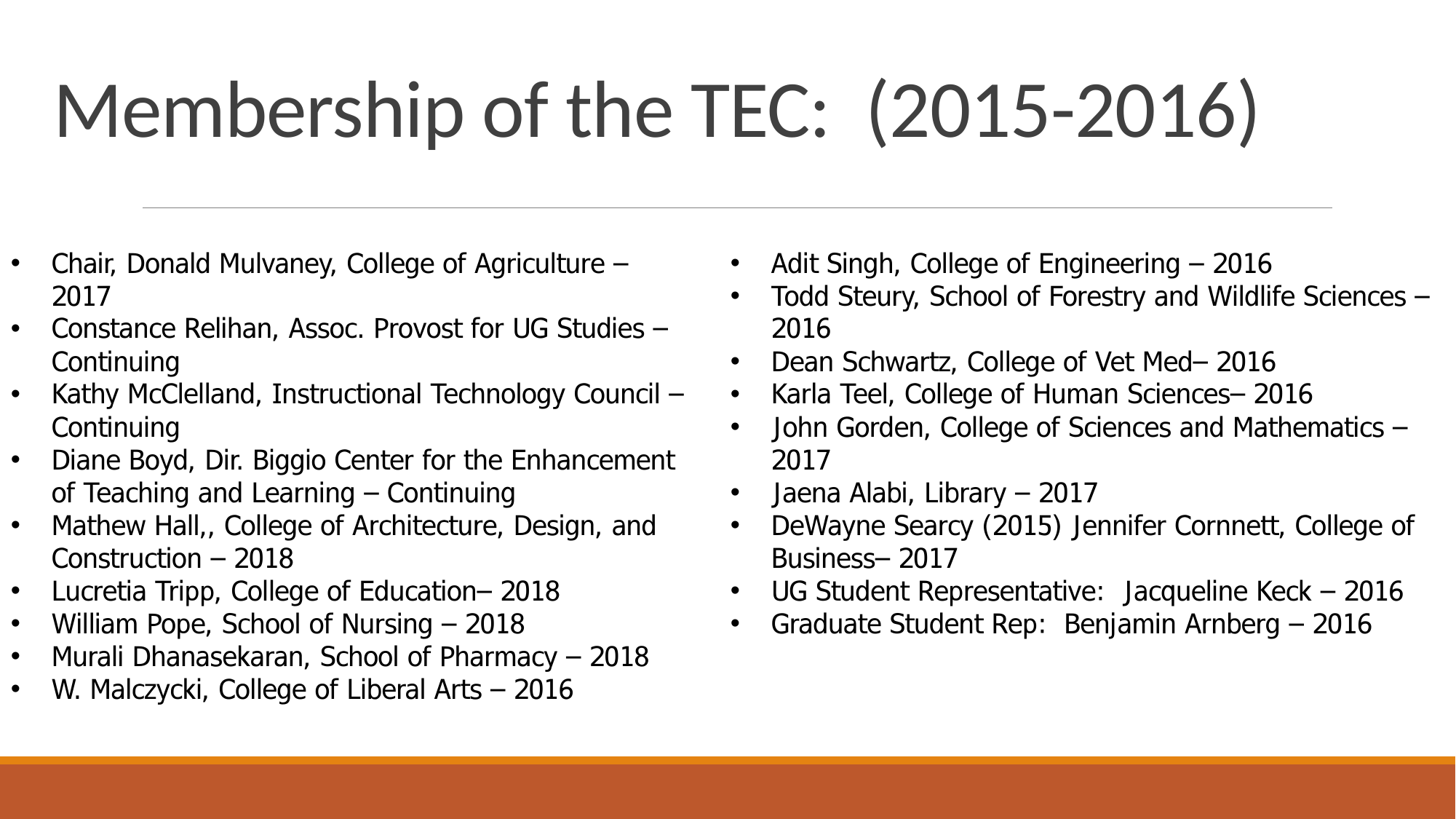

# Membership of the TEC:  (2015-2016)
Chair, Donald Mulvaney, College of Agriculture – 2017
Constance Relihan, Assoc. Provost for UG Studies – Continuing
Kathy McClelland, Instructional Technology Council – Continuing
Diane Boyd, Dir. Biggio Center for the Enhancement of Teaching and Learning – Continuing
Mathew Hall,, College of Architecture, Design, and Construction – 2018
Lucretia Tripp, College of Education– 2018
William Pope, School of Nursing – 2018
Murali Dhanasekaran, School of Pharmacy – 2018
W. Malczycki, College of Liberal Arts – 2016
Adit Singh, College of Engineering – 2016
Todd Steury, School of Forestry and Wildlife Sciences – 2016
Dean Schwartz, College of Vet Med– 2016
Karla Teel, College of Human Sciences– 2016
John Gorden, College of Sciences and Mathematics – 2017
Jaena Alabi, Library – 2017
DeWayne Searcy (2015) Jennifer Cornnett, College of Business– 2017
UG Student Representative:  Jacqueline Keck – 2016
Graduate Student Rep:  Benjamin Arnberg – 2016